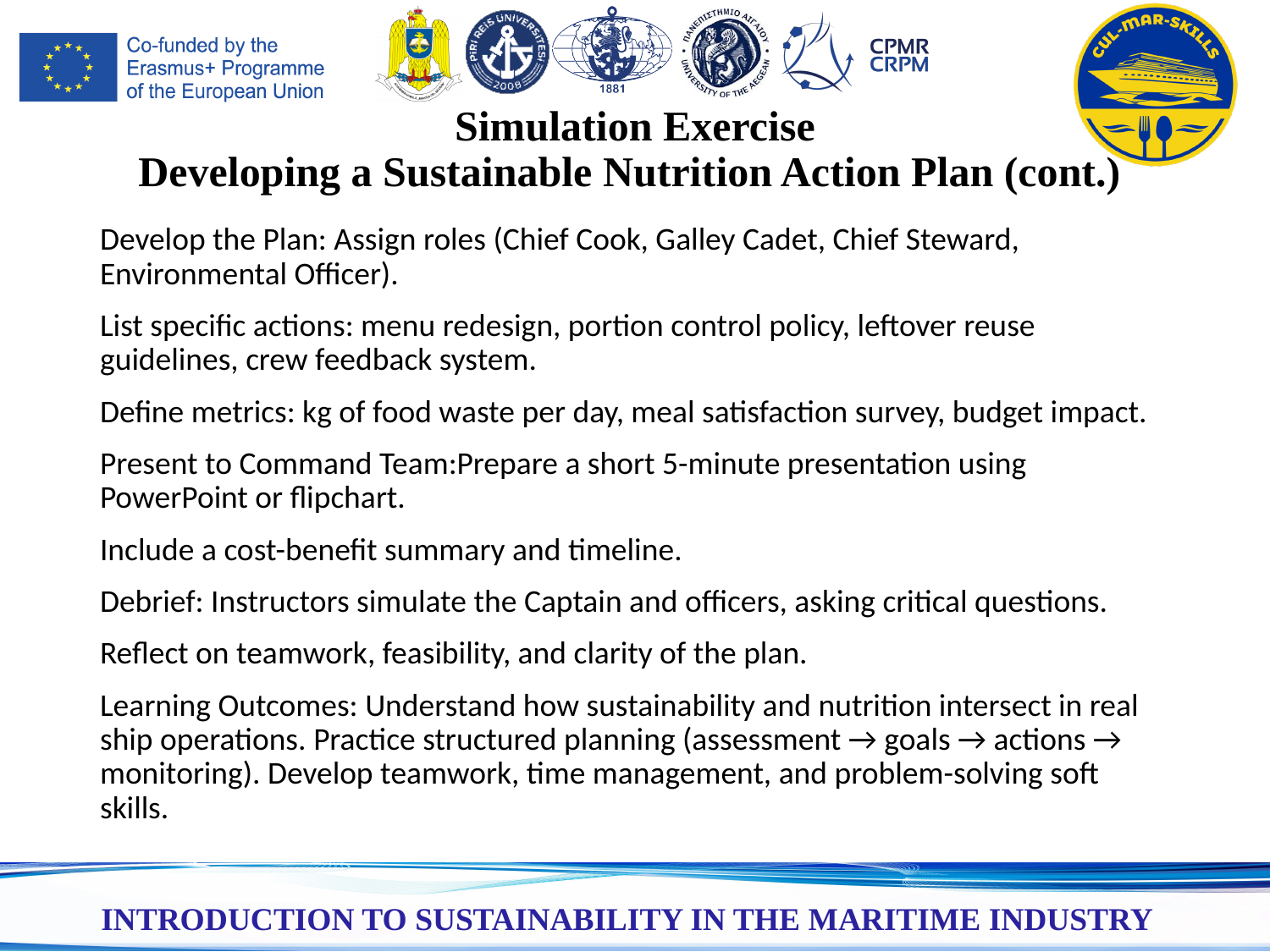

# Simulation Exercise Developing a Sustainable Nutrition Action Plan (cont.)
Develop the Plan: Assign roles (Chief Cook, Galley Cadet, Chief Steward, Environmental Officer).
List specific actions: menu redesign, portion control policy, leftover reuse guidelines, crew feedback system.
Define metrics: kg of food waste per day, meal satisfaction survey, budget impact.
Present to Command Team:Prepare a short 5-minute presentation using PowerPoint or flipchart.
Include a cost-benefit summary and timeline.
Debrief: Instructors simulate the Captain and officers, asking critical questions.
Reflect on teamwork, feasibility, and clarity of the plan.
Learning Outcomes: Understand how sustainability and nutrition intersect in real ship operations. Practice structured planning (assessment → goals → actions → monitoring). Develop teamwork, time management, and problem-solving soft skills.